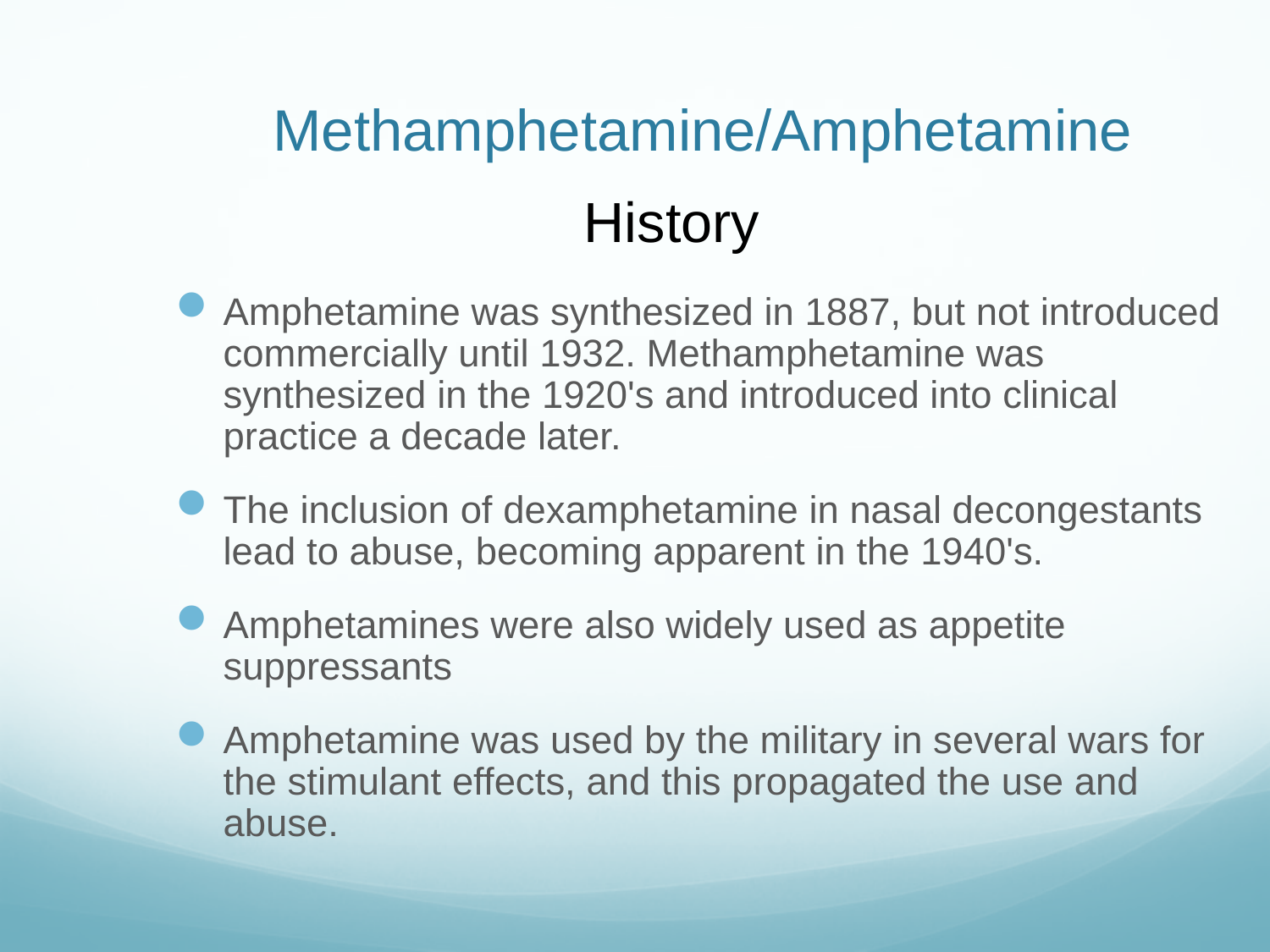

# Methamphetamine/Amphetamine
History
Amphetamine was synthesized in 1887, but not introduced commercially until 1932. Methamphetamine was synthesized in the 1920's and introduced into clinical practice a decade later.
The inclusion of dexamphetamine in nasal decongestants lead to abuse, becoming apparent in the 1940's.
Amphetamines were also widely used as appetite suppressants
Amphetamine was used by the military in several wars for the stimulant effects, and this propagated the use and abuse.